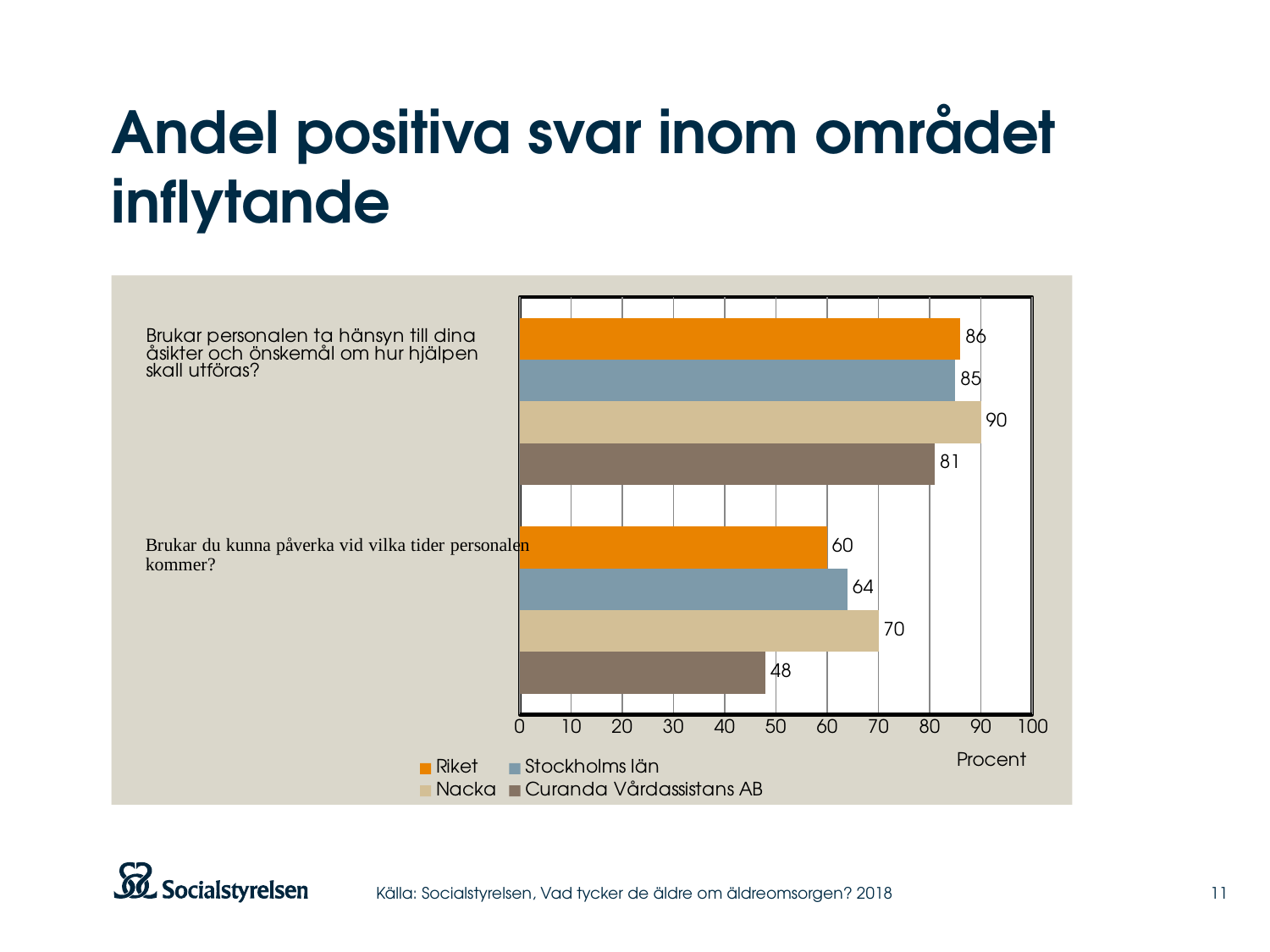

# Andel positiva svar inom området inflytande

### Chart

| Category | Curanda Vårdassistans AB | Nacka | Stockholms län | Riket |
|---|---|---|---|---|
| Kan påverka vid vilka tider man får hjälp | 48.0 | 70.0 | 64.0 | 60.0 |
| Personalen tar hänsyn till brukarens egna åsikter och önskemål | 81.0 | 90.0 | 85.0 | 86.0 |
Källa: Socialstyrelsen, Vad tycker de äldre om äldreomsorgen? 2018
11